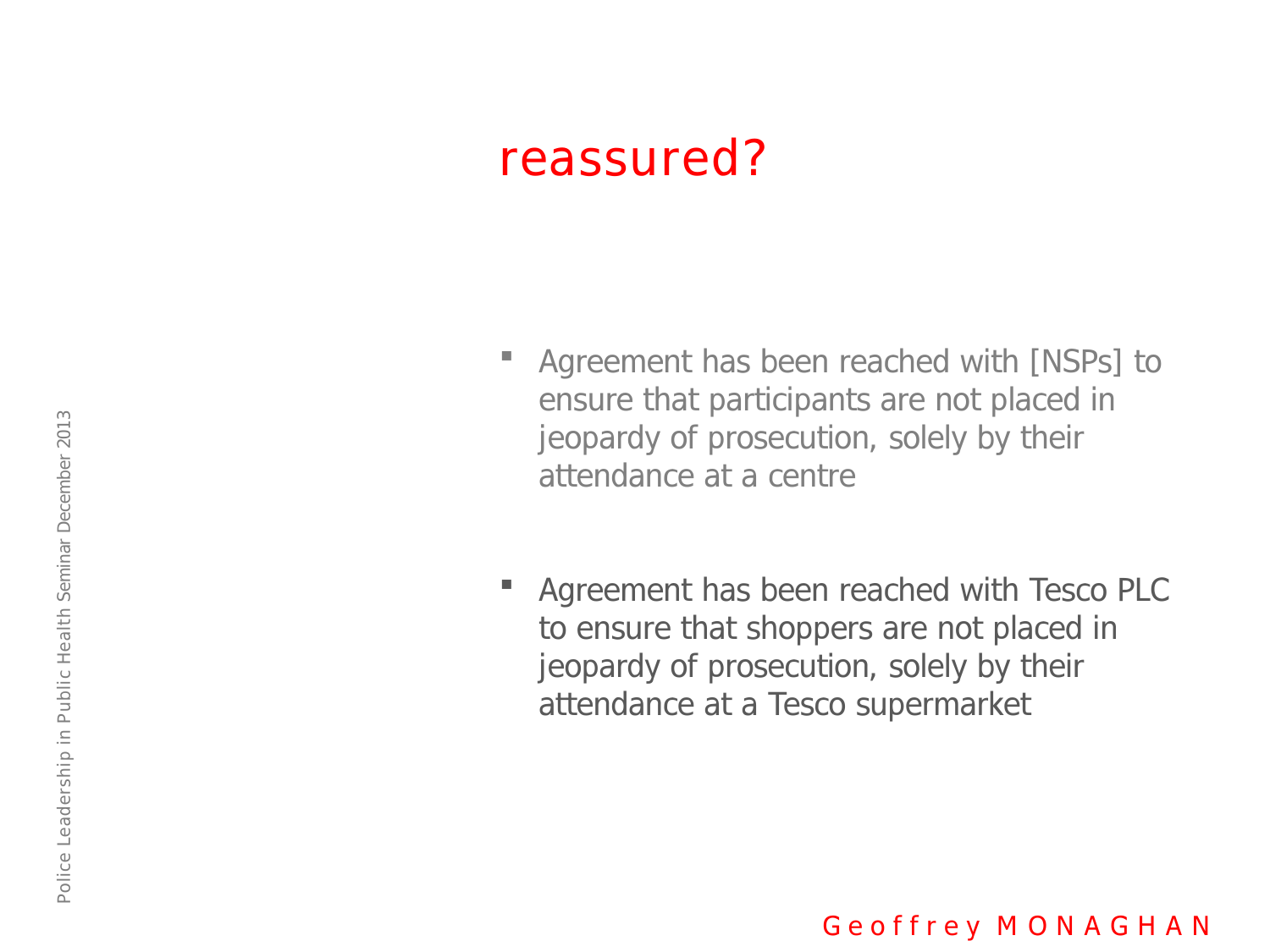

# reassured?
Agreement has been reached with [NSPs] to ensure that participants are not placed in jeopardy of prosecution, solely by their attendance at a centre

Agreement has been reached with Tesco PLC to ensure that shoppers are not placed in jeopardy of prosecution, solely by their attendance at a Tesco supermarket

Police Leadership in Public Health Seminar December 2013

 G e o f f r e y  M O N A G H A N